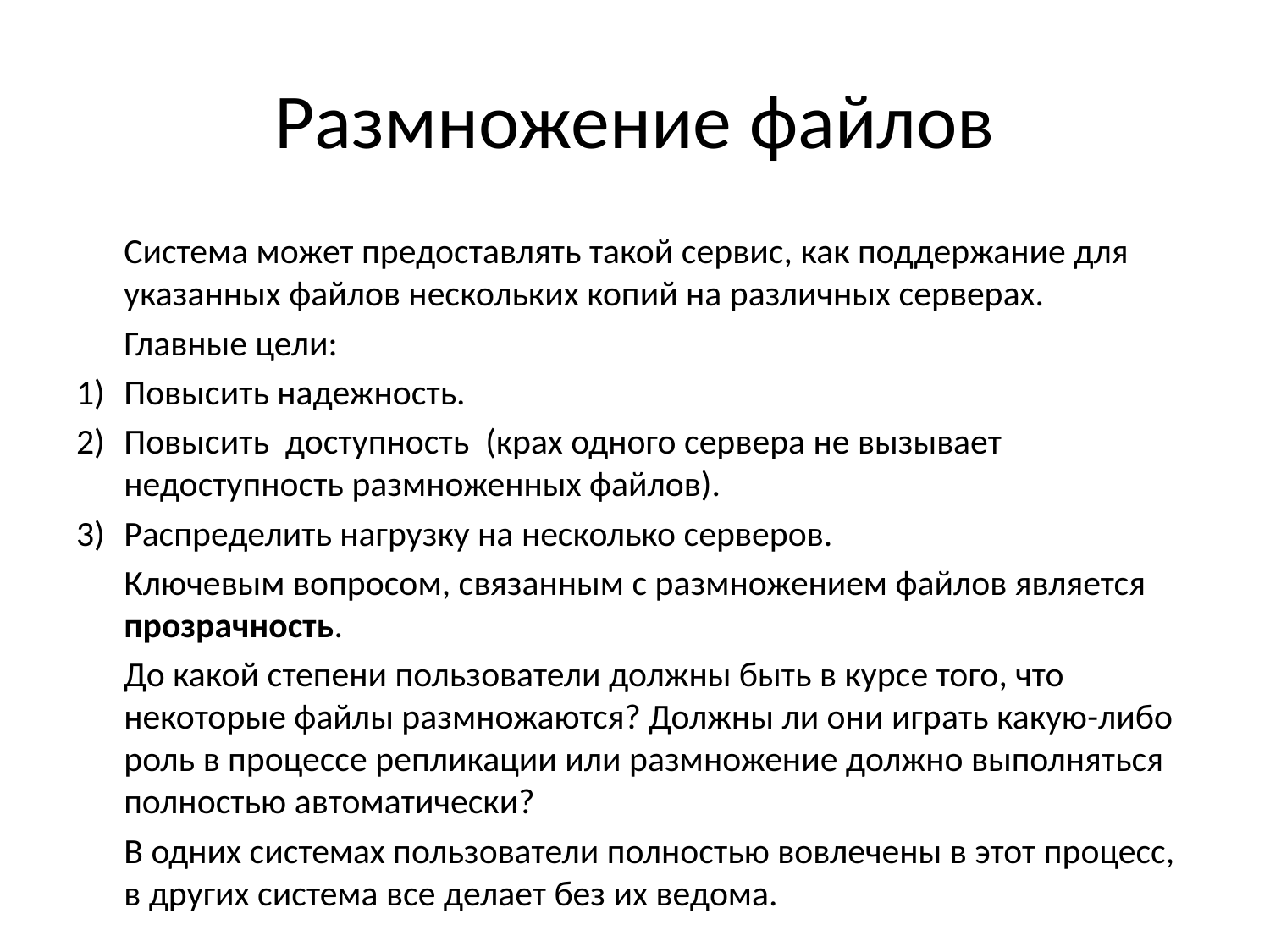

# Размножение файлов
	Система может предоставлять такой сервис, как поддержание для указанных файлов нескольких копий на различных серверах.
	Главные цели:
1)	Повысить надежность.
2)	Повысить  доступность  (крах одного сервера не вызывает недоступность размноженных файлов).
3)	Распределить нагрузку на несколько серверов.
	Ключевым вопросом, связанным с размножением файлов является прозрачность.
	До какой степени пользователи должны быть в курсе того, что некоторые файлы размножаются? Должны ли они играть какую-либо роль в процессе репликации или размножение должно выполняться полностью автоматически?
	В одних системах пользователи полностью вовлечены в этот процесс, в других система все делает без их ведома.